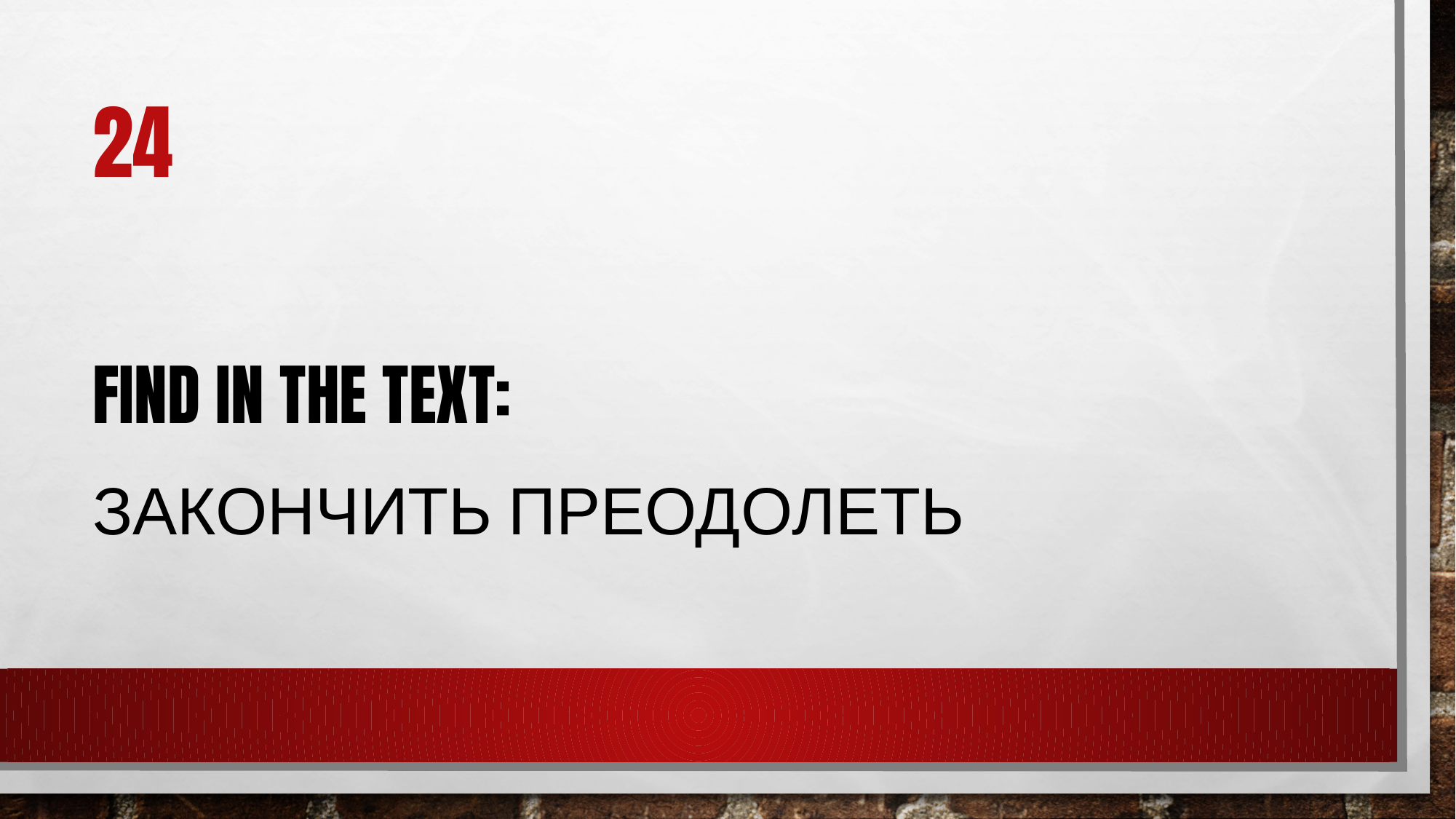

# 24
Find in the text:
Закончить преодолеть